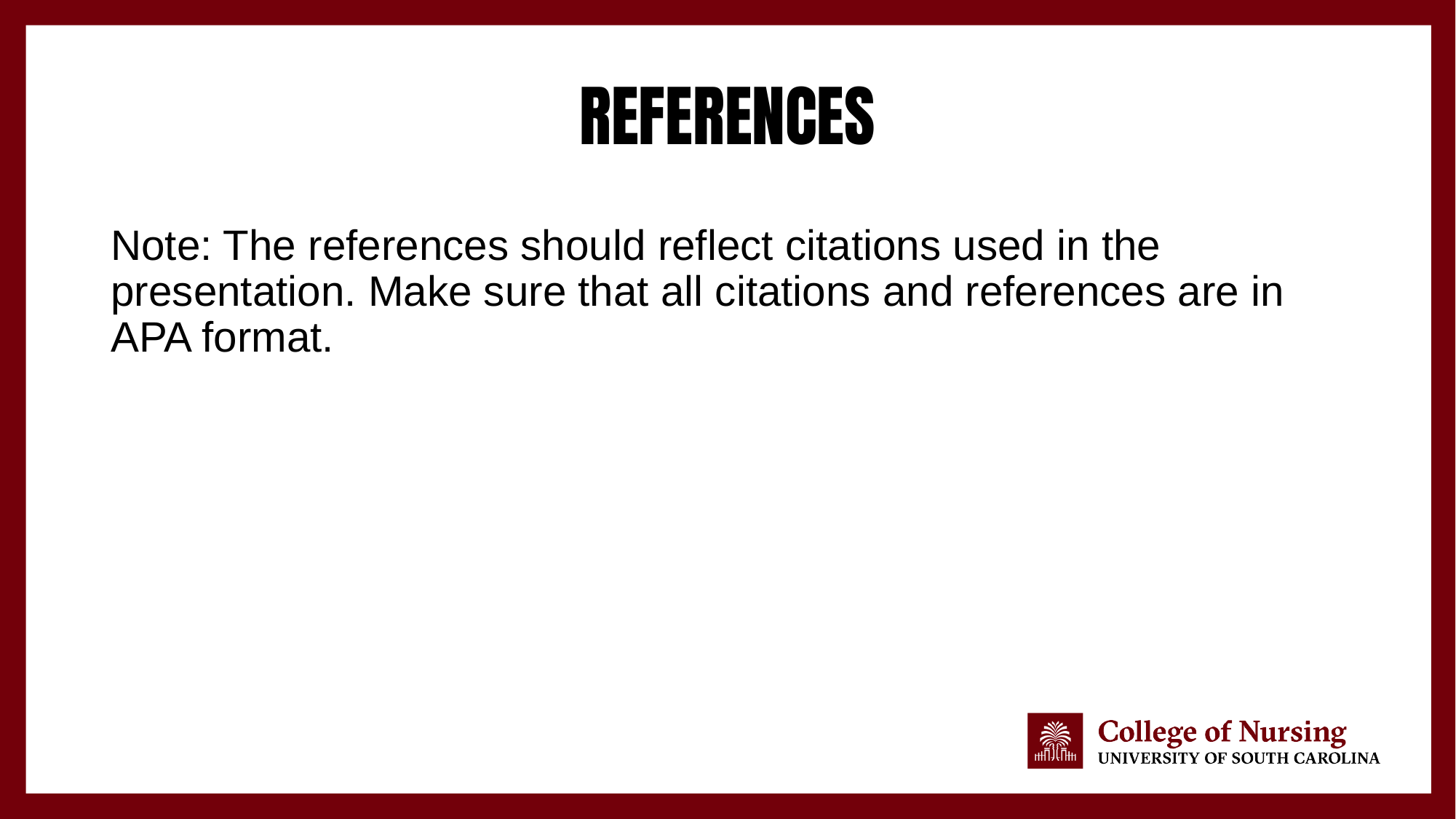

# References
Note: The references should reflect citations used in the presentation. Make sure that all citations and references are in APA format.